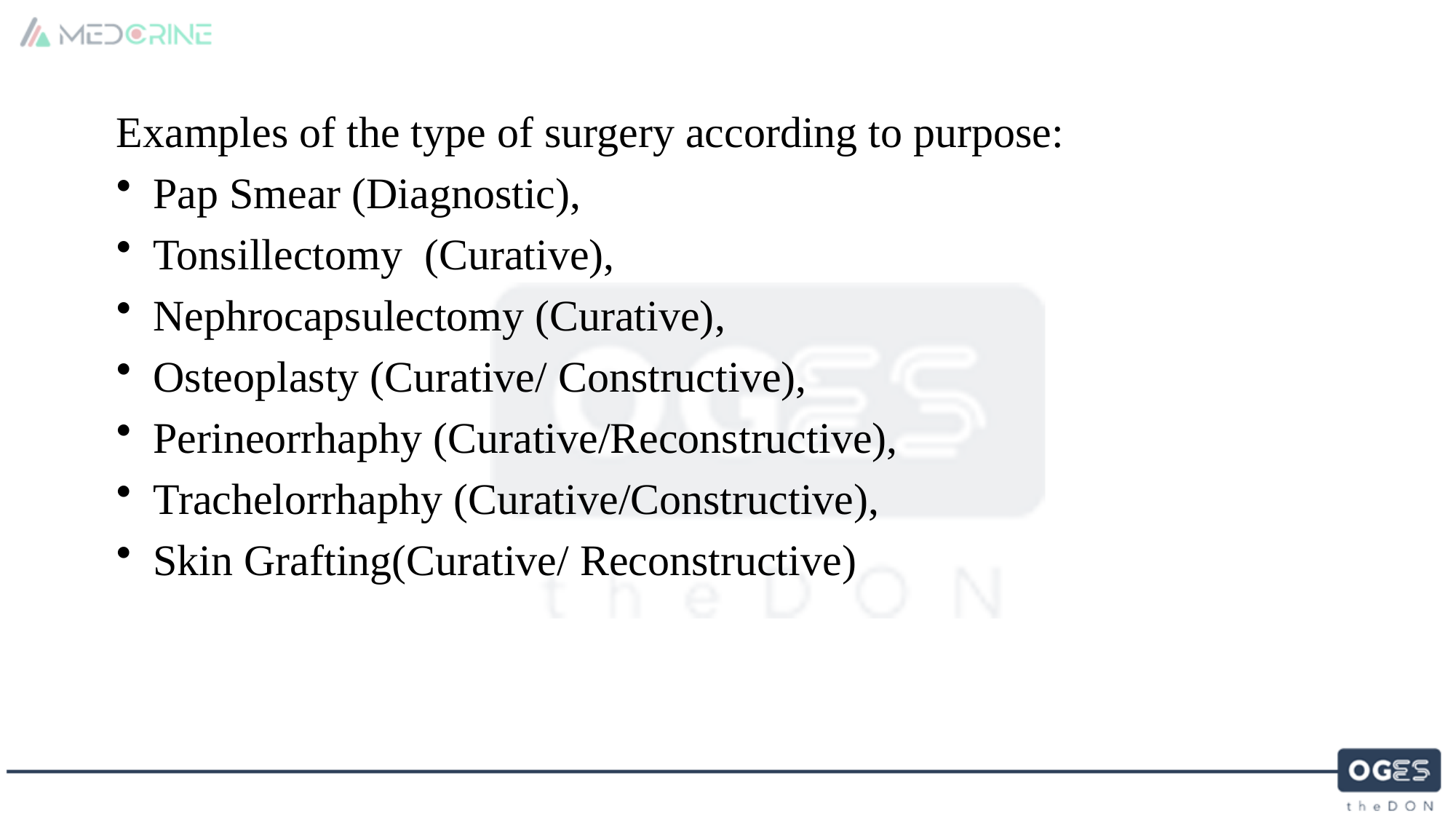

Examples of the type of surgery according to purpose:
Pap Smear (Diagnostic),
Tonsillectomy  (Curative),
Nephrocapsulectomy (Curative),
Osteoplasty (Curative/ Constructive),
Perineorrhaphy (Curative/Reconstructive),
Trachelorrhaphy (Curative/Constructive),
Skin Grafting(Curative/ Reconstructive)